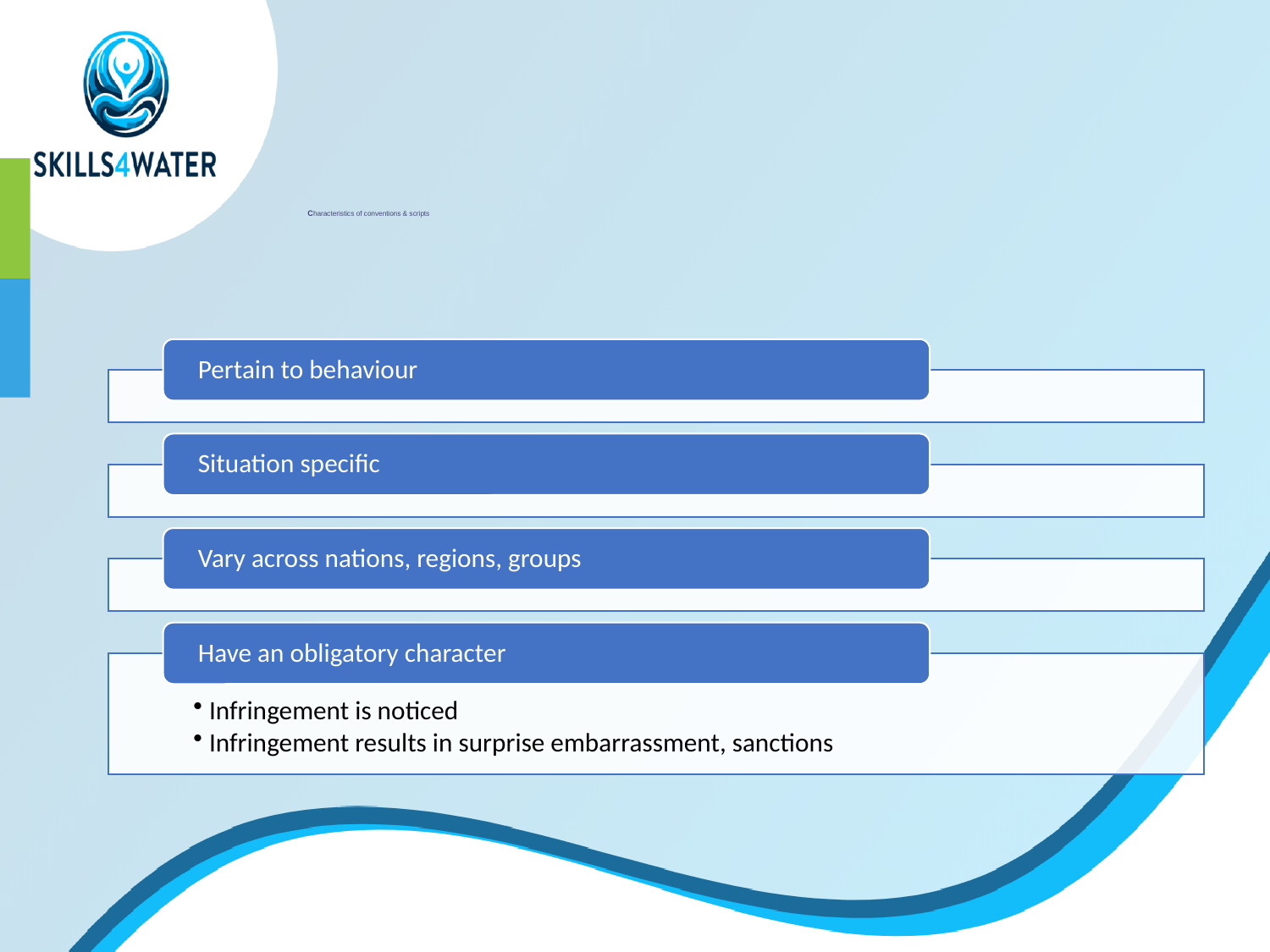

# Characteristics of conventions & scripts

Pertain to behaviour
Situation specific
Vary across nations, regions, groups
Infringement is noticed
Infringement results in surprise embarrassment, sanctions
Have an obligatory character